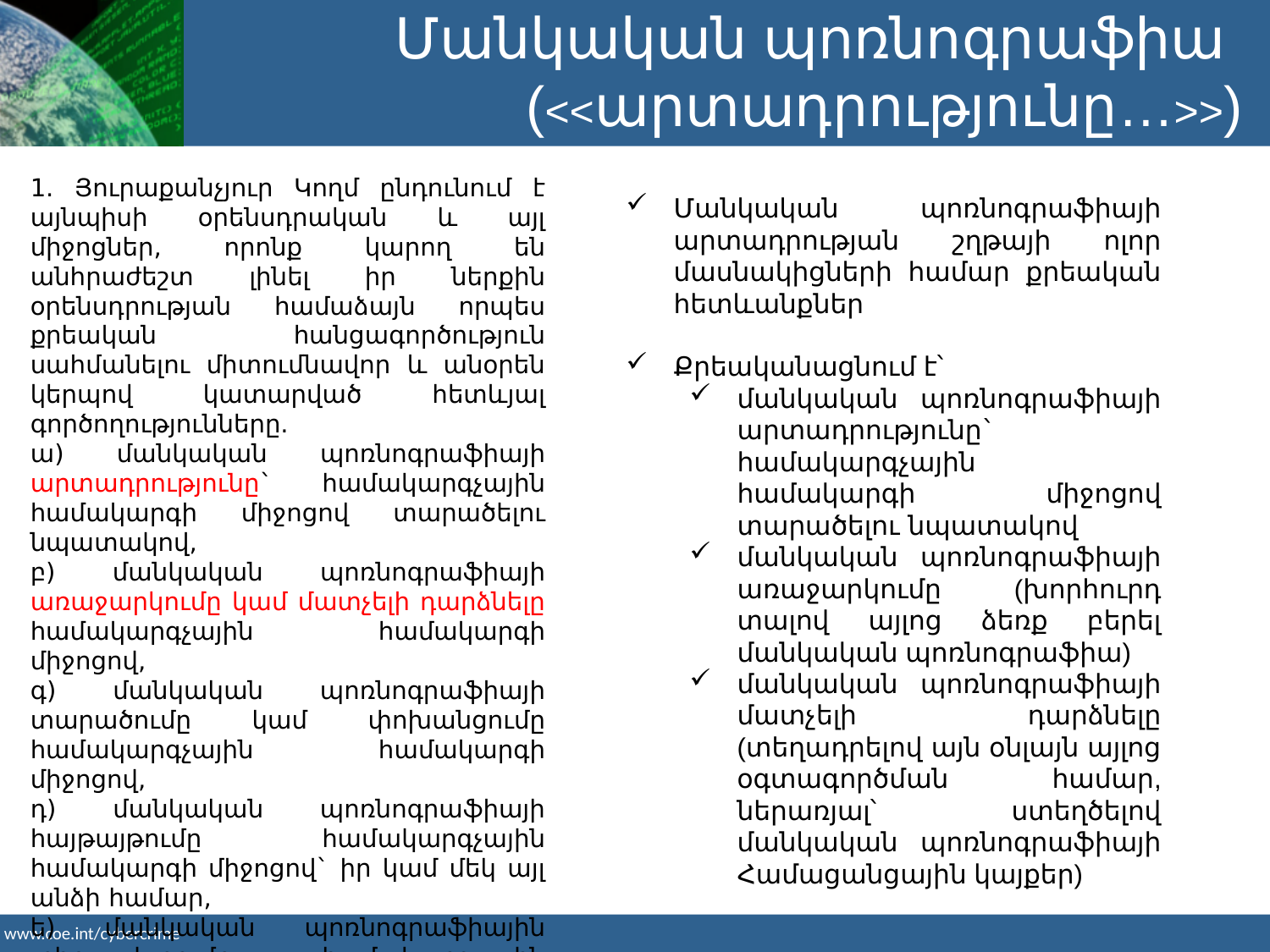

Մանկական պոռնոգրաֆիա
(<<արտադրությունը…>>)
1. Յուրաքանչյուր Կողմ ընդունում է այնպիսի օրենսդրական և այլ միջոցներ, որոնք կարող են անհրաժեշտ լինել իր ներքին օրենսդրության համաձայն որպես քրեական հանցագործություն սահմանելու միտումնավոր և անօրեն կերպով կատարված հետևյալ գործողությունները.
ա) մանկական պոռնոգրաֆիայի արտադրությունը` համակարգչային համակարգի միջոցով տարածելու նպատակով,
բ) մանկական պոռնոգրաֆիայի առաջարկումը կամ մատչելի դարձնելը համակարգչային համակարգի միջոցով,
գ) մանկական պոռնոգրաֆիայի տարածումը կամ փոխանցումը համակարգչային համակարգի միջոցով,
դ) մանկական պոռնոգրաֆիայի հայթայթումը համակարգչային համակարգի միջոցով` իր կամ մեկ այլ անձի համար,
ե) մանկական պոռնոգրաֆիային տիրապետումը համակարգչային համակարգում կամ համակարգչային տվյալների պահպանման համակարգում:
Մանկական պոռնոգրաֆիայի արտադրության շղթայի ոլոր մասնակիցների համար քրեական հետևանքներ

Քրեականացնում է՝
մանկական պոռնոգրաֆիայի արտադրությունը` համակարգչային համակարգի միջոցով տարածելու նպատակով
մանկական պոռնոգրաֆիայի առաջարկումը (խորհուրդ տալով այլոց ձեռք բերել մանկական պոռնոգրաֆիա)
մանկական պոռնոգրաֆիայի մատչելի դարձնելը (տեղադրելով այն օնլայն այլոց օգտագործման համար, ներառյալ՝ ստեղծելով մանկական պոռնոգրաֆիայի Համացանցային կայքեր)